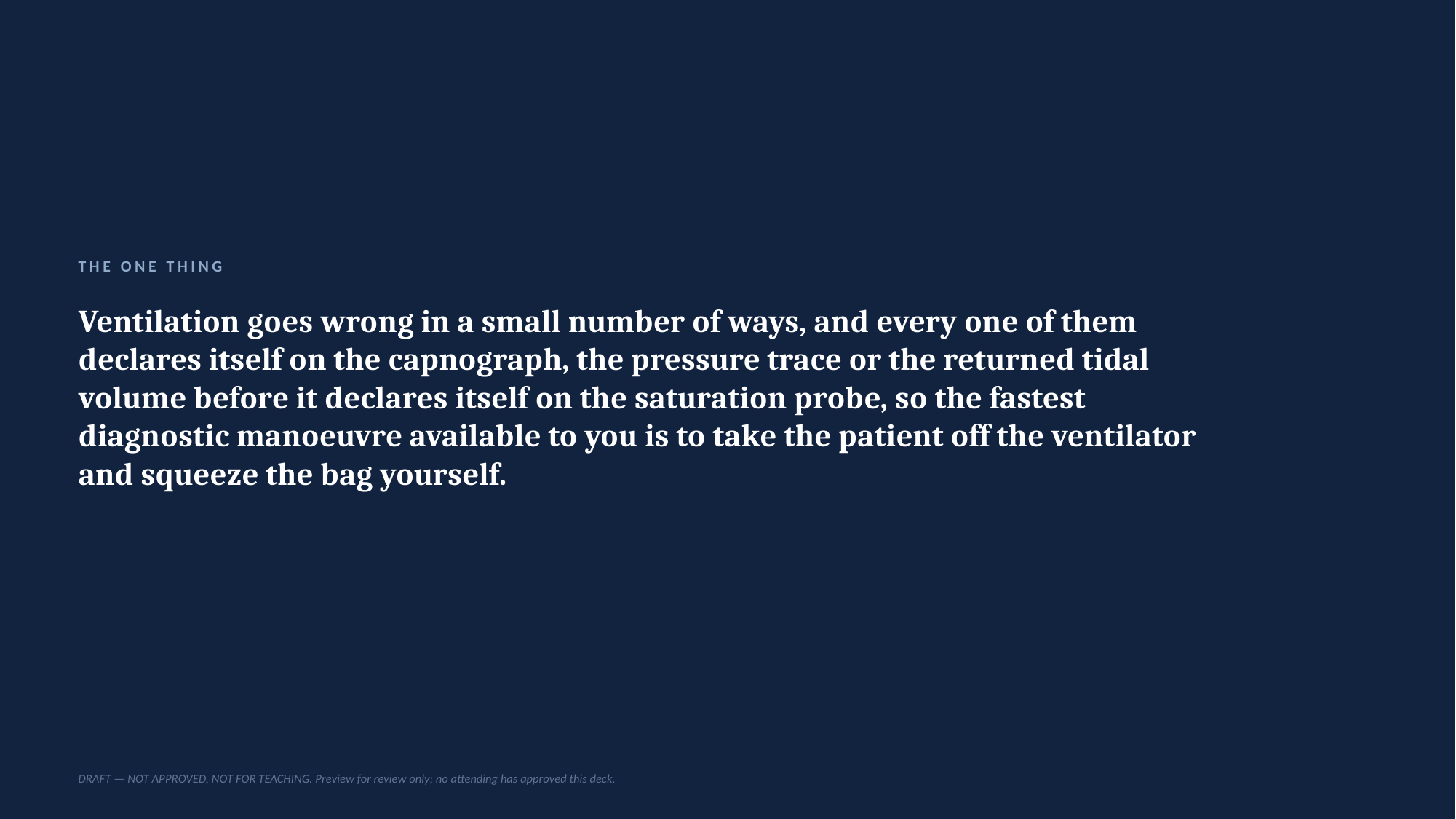

THE ONE THING
Ventilation goes wrong in a small number of ways, and every one of them declares itself on the capnograph, the pressure trace or the returned tidal volume before it declares itself on the saturation probe, so the fastest diagnostic manoeuvre available to you is to take the patient off the ventilator and squeeze the bag yourself.
DRAFT — NOT APPROVED, NOT FOR TEACHING. Preview for review only; no attending has approved this deck.